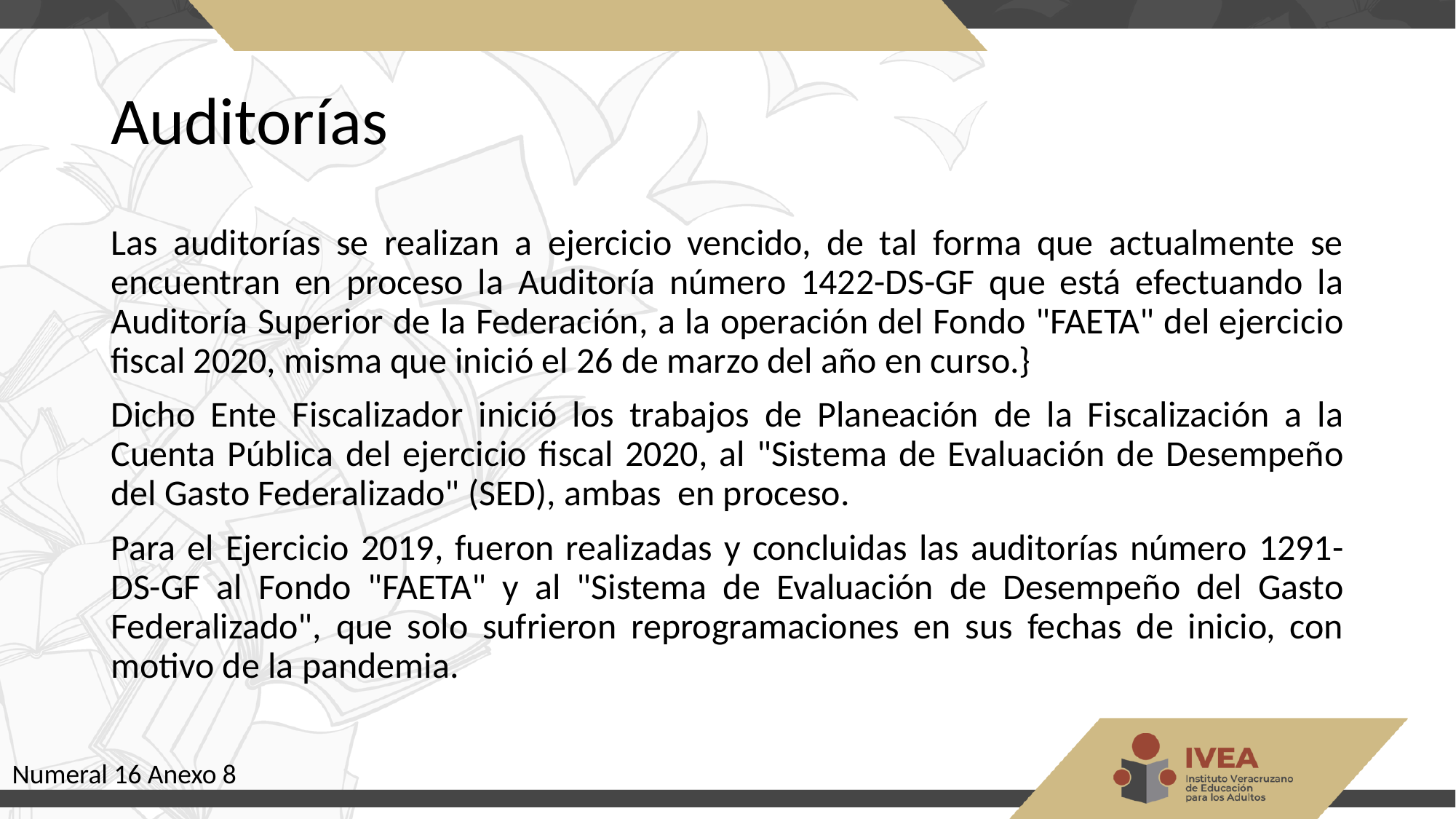

# Auditorías
Las auditorías se realizan a ejercicio vencido, de tal forma que actualmente se encuentran en proceso la Auditoría número 1422-DS-GF que está efectuando la Auditoría Superior de la Federación, a la operación del Fondo "FAETA" del ejercicio fiscal 2020, misma que inició el 26 de marzo del año en curso.}
Dicho Ente Fiscalizador inició los trabajos de Planeación de la Fiscalización a la Cuenta Pública del ejercicio fiscal 2020, al "Sistema de Evaluación de Desempeño del Gasto Federalizado" (SED), ambas  en proceso.
Para el Ejercicio 2019, fueron realizadas y concluidas las auditorías número 1291-DS-GF al Fondo "FAETA" y al "Sistema de Evaluación de Desempeño del Gasto Federalizado", que solo sufrieron reprogramaciones en sus fechas de inicio, con motivo de la pandemia.
Numeral 16 Anexo 8